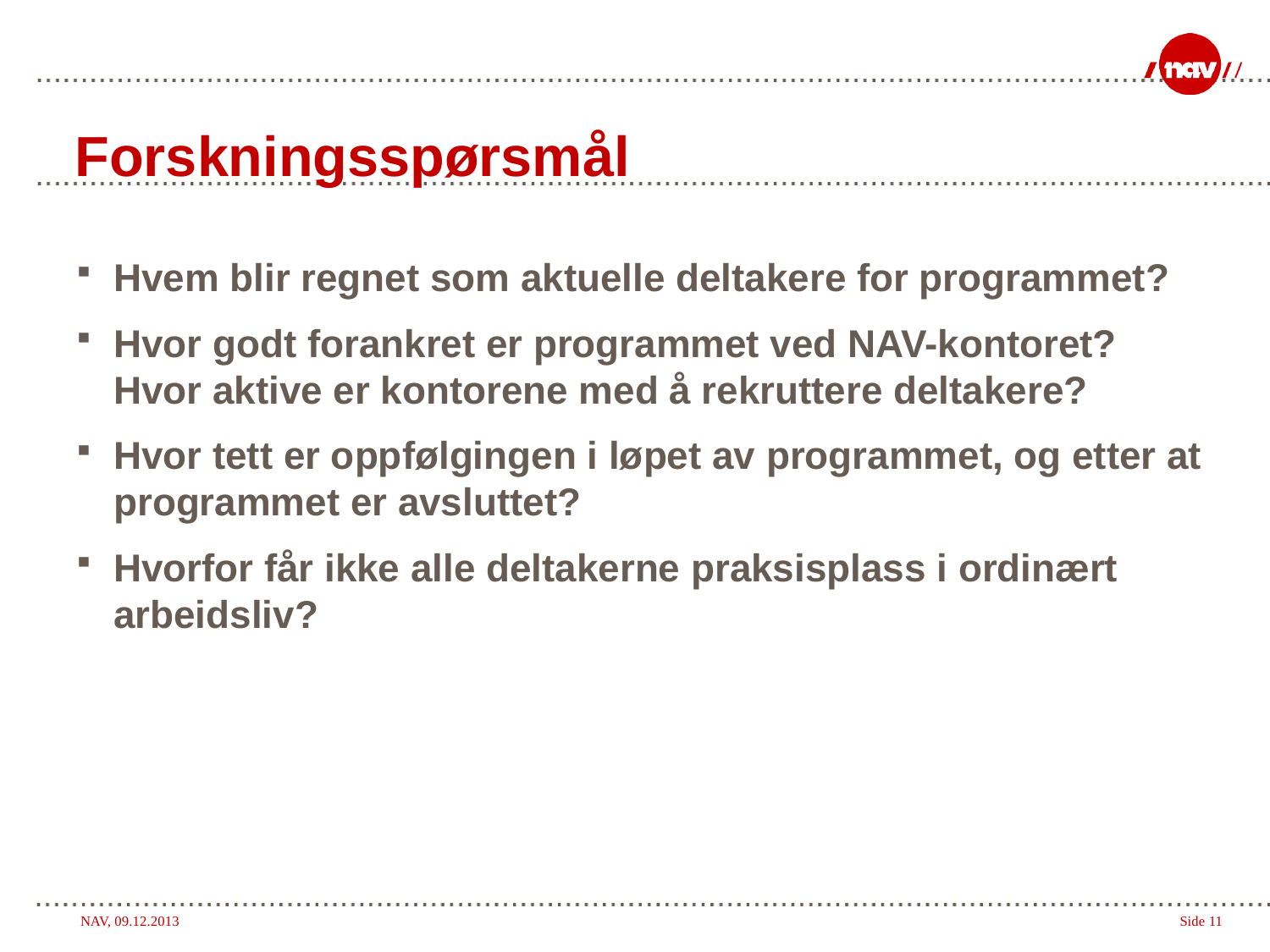

# Forskningsspørsmål
Hvem blir regnet som aktuelle deltakere for programmet?
Hvor godt forankret er programmet ved NAV-kontoret? Hvor aktive er kontorene med å rekruttere deltakere?
Hvor tett er oppfølgingen i løpet av programmet, og etter at programmet er avsluttet?
Hvorfor får ikke alle deltakerne praksisplass i ordinært arbeidsliv?